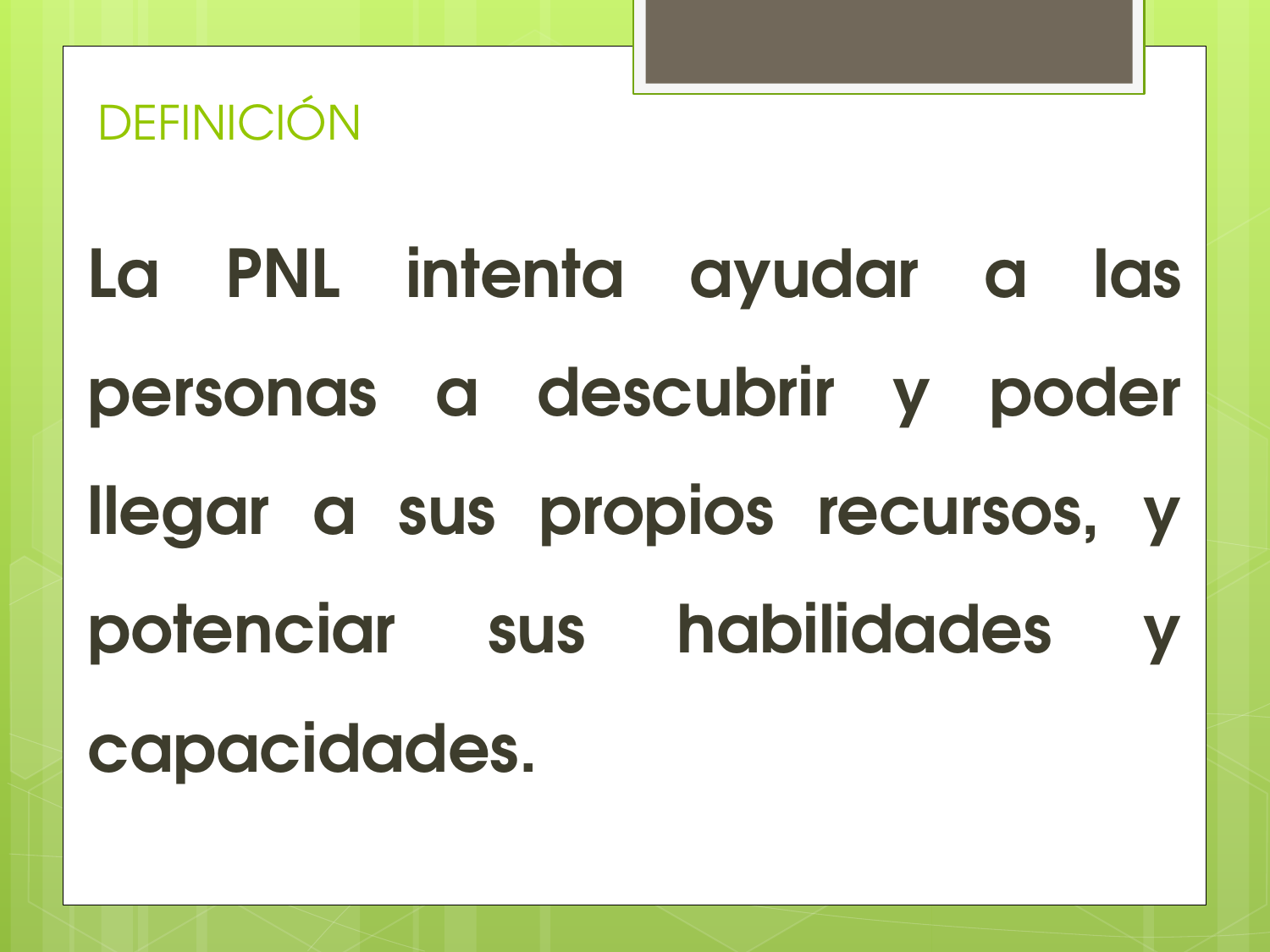

# DEFINICIÓN
La PNL intenta ayudar a las personas a descubrir y poder llegar a sus propios recursos, y potenciar sus habilidades y capacidades.